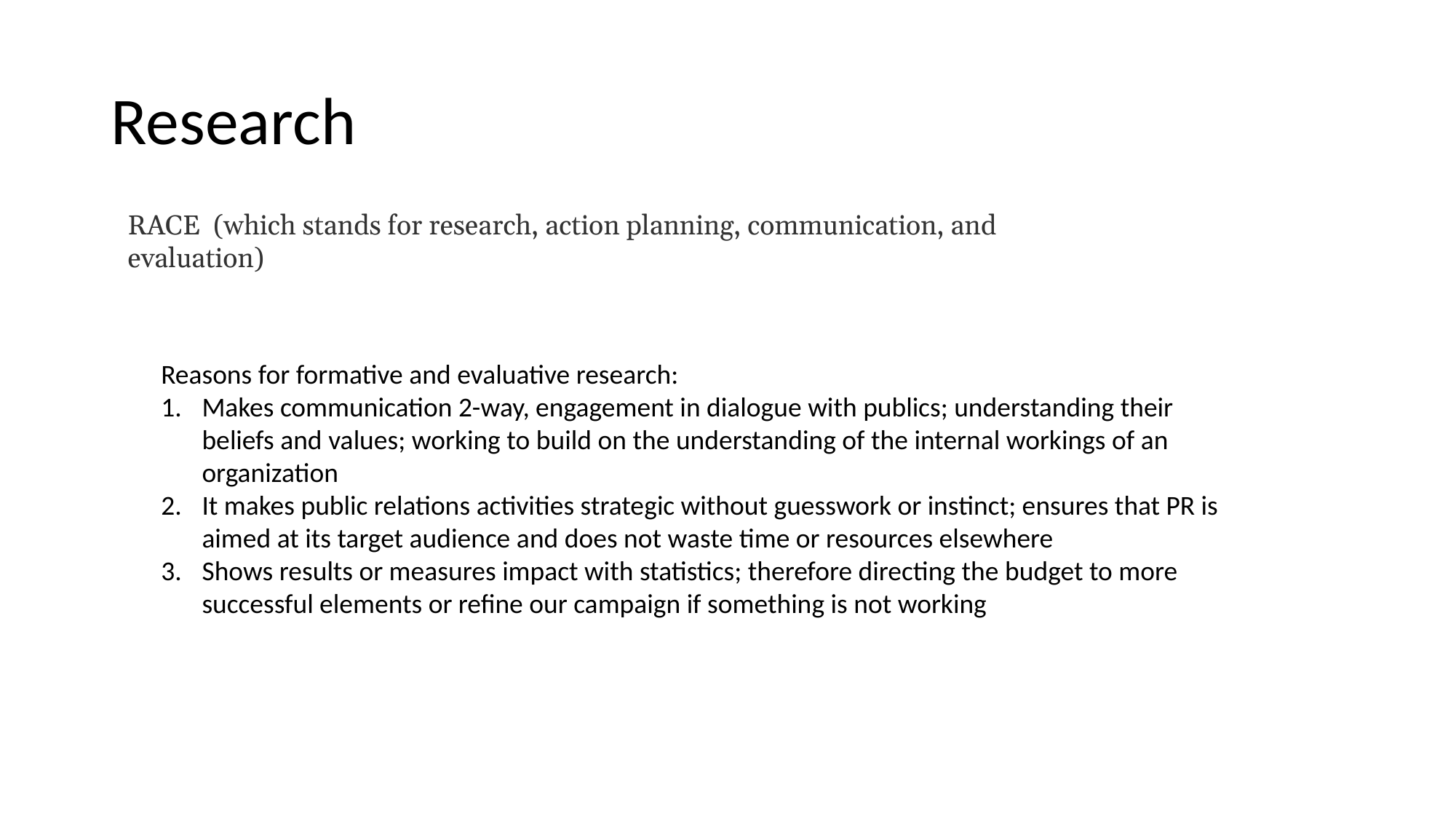

# Research
RACE  (which stands for research, action planning, communication, and evaluation)

Reasons for formative and evaluative research:
Makes communication 2-way, engagement in dialogue with publics; understanding their beliefs and values; working to build on the understanding of the internal workings of an organization
It makes public relations activities strategic without guesswork or instinct; ensures that PR is aimed at its target audience and does not waste time or resources elsewhere
Shows results or measures impact with statistics; therefore directing the budget to more successful elements or refine our campaign if something is not working